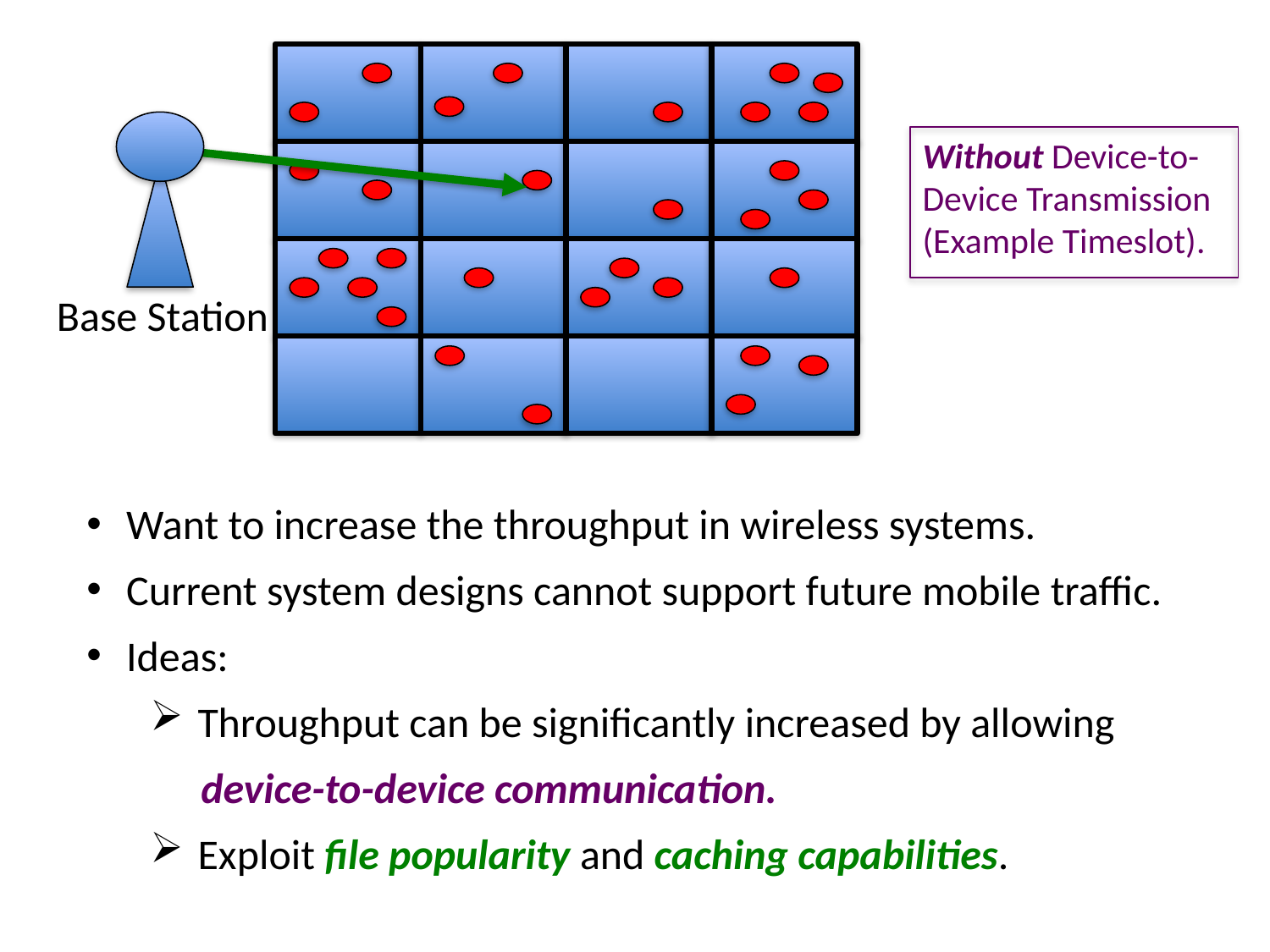

Without Device-to-Device Transmission
(Example Timeslot).

Base Station
Want to increase the throughput in wireless systems.
Current system designs cannot support future mobile traffic.
Ideas:
Throughput can be significantly increased by allowing
            device-to-device communication.
Exploit file popularity and caching capabilities.